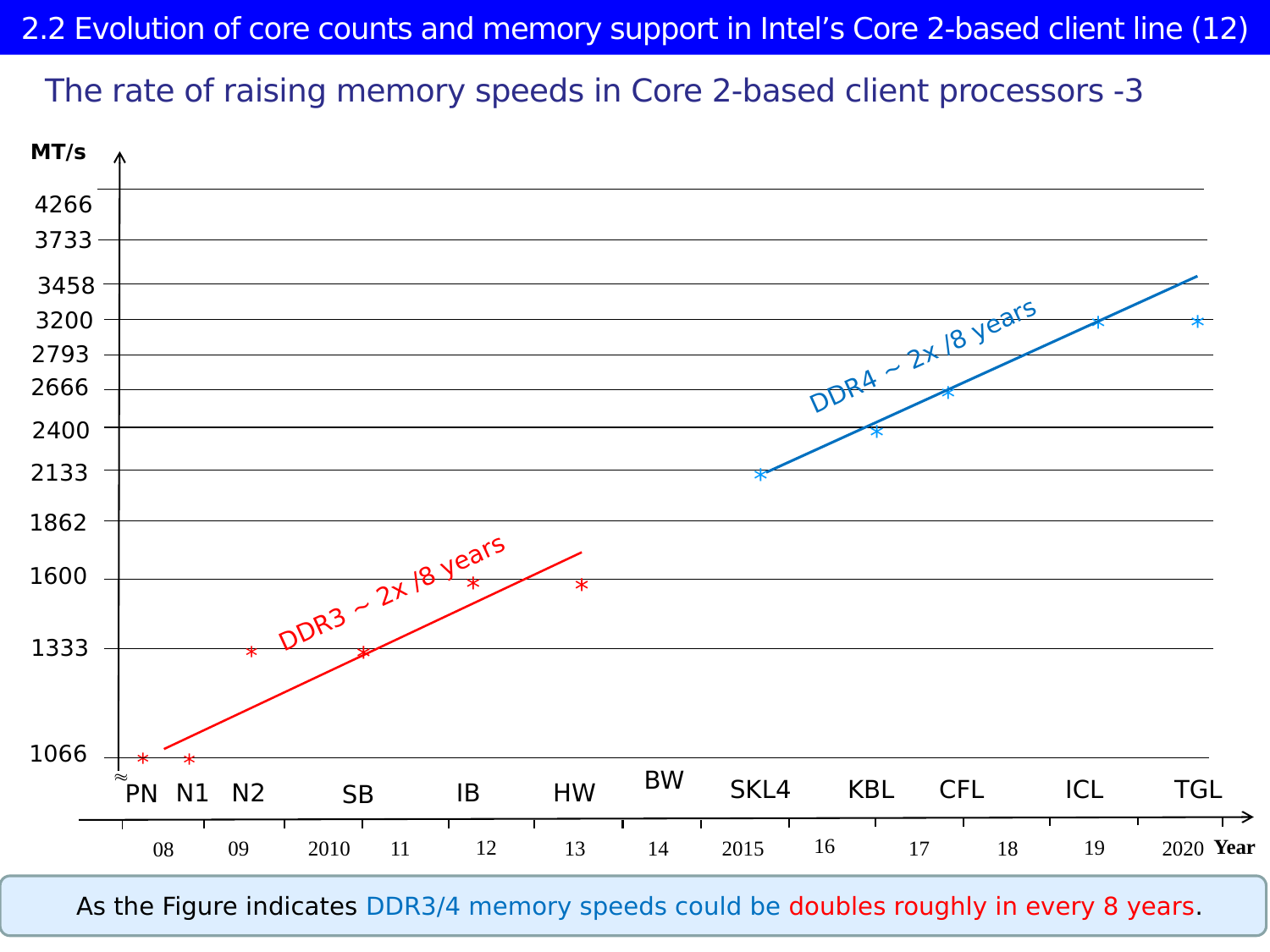

# 2.2 Evolution of core counts and memory support in Intel’s Core 2-based client line (12)
The rate of raising memory speeds in Core 2-based client processors -3
MT/s
4266
3458
*
*
3200
DDR4 ~ 2x /8 years
2793
2666
*
*
2400
*
2133

1862
1600
*
*
DDR3 ~ 2x /8 years
1333
*
*
1066
*
*
≈
SKL4
KBL
CFL
ICL
TGL

IB
HW
N1
N2
PN
SB
16
Year
19
12
2010
11
13
14
17
18
2020
2015
09
08
3733
BW

As the Figure indicates DDR3/4 memory speeds could be doubles roughly in every 8 years.